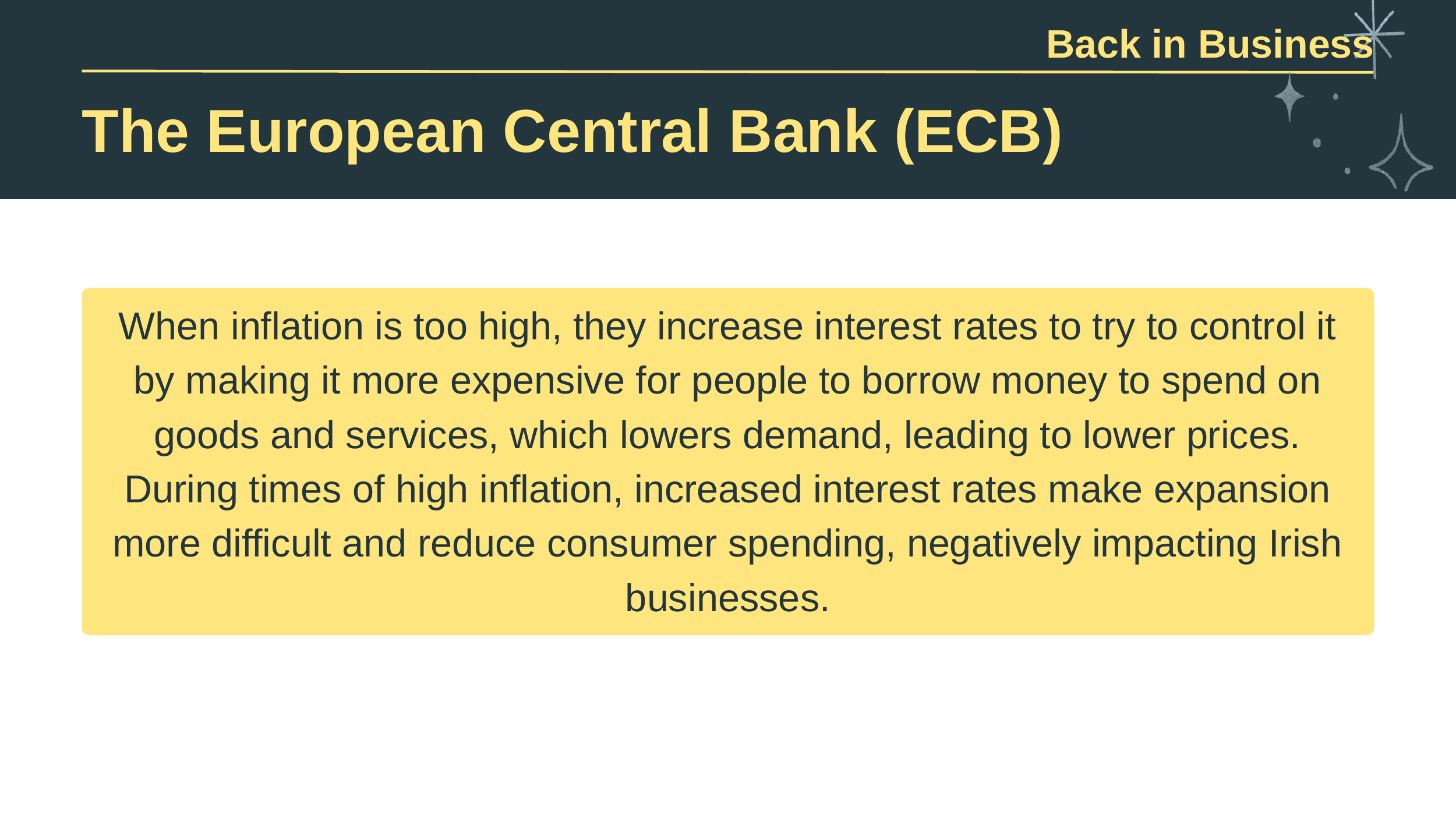

Back in Business

The European Central Bank (ECB)

When inflation is too high, they increase interest rates to try to control it by making it more expensive for people to borrow money to spend on goods and services, which lowers demand, leading to lower prices. During times of high inflation, increased interest rates make expansion more difficult and reduce consumer spending, negatively impacting Irish businesses.